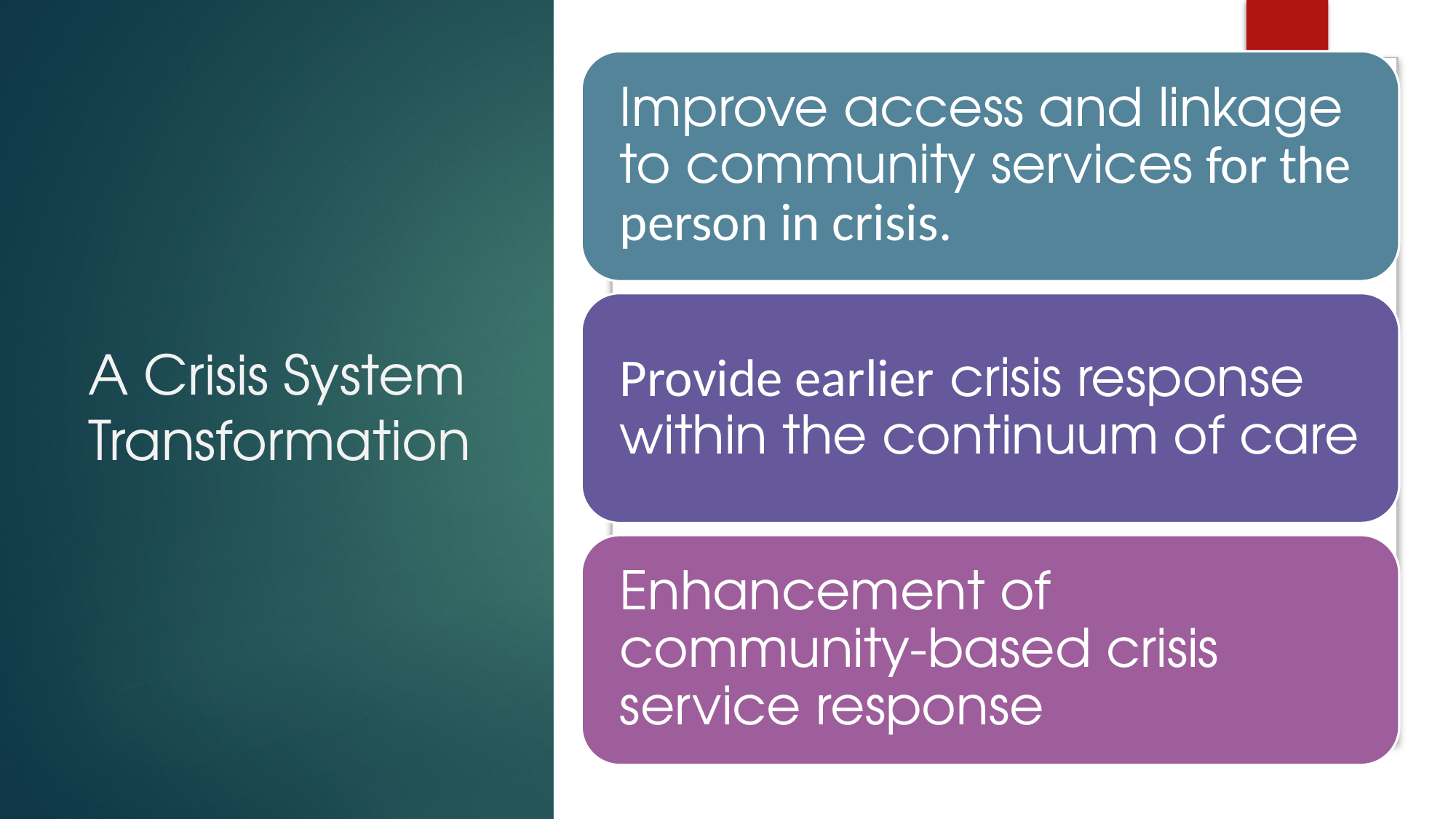

Improve access and linkage to community services for the person in crisis.
Provide earlier crisis response within the continuum of care
Enhancement of community-based crisis service response

# A Crisis System Transformation